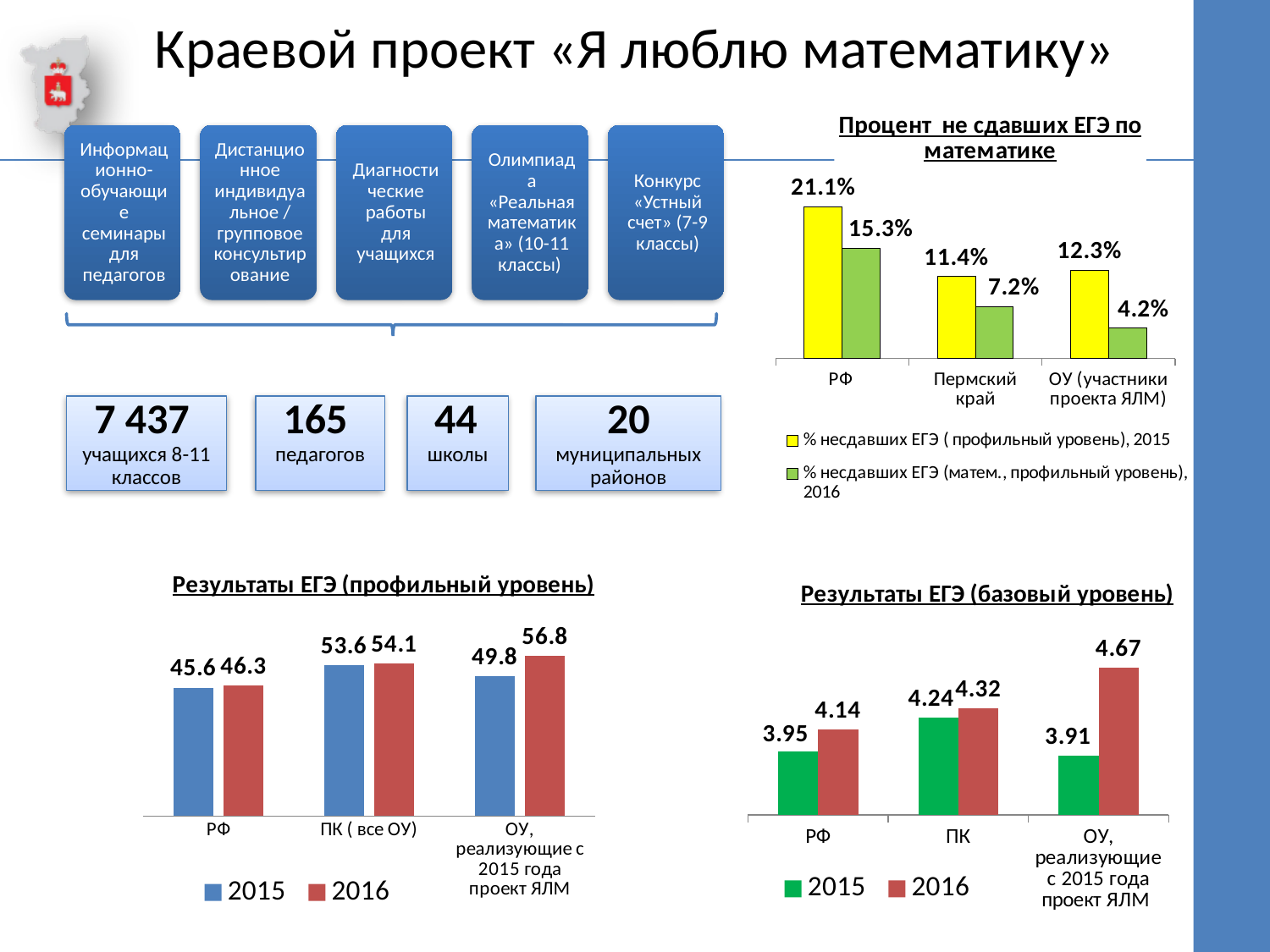

# Краевой проект «Я люблю математику»

### Chart: Процент  не сдавших ЕГЭ по математике

| Category | % несдавших ЕГЭ ( профильный уровень), 2015 | % несдавших ЕГЭ (матем., профильный уровень), 2016 |
|---|---|---|
| РФ  | 0.211 | 0.153 |
| Пермский край | 0.114 | 0.072 |
| ОУ (участники проекта ЯЛМ) | 0.123 | 0.042 |
Информационно-обучающие семинары для педагогов
Дистанционное индивидуальное / групповое консультирование
Диагностические работы для учащихся
Олимпиада «Реальная математика» (10-11 классы)
Конкурс «Устный счет» (7-9 классы)
165
педагогов
44
школы
20
муниципальных районов
7 437
учащихся 8-11 классов

### Chart: Результаты ЕГЭ (профильный уровень)

| Category | 2015 | 2016 |
|---|---|---|
| РФ | 45.6 | 46.3 |
| ПК ( все ОУ) | 53.6 | 54.1 |
| ОУ, реализующие с 2015 года проект ЯЛМ | 49.8 | 56.8 |

### Chart: Результаты ЕГЭ (базовый уровень)

| Category | 2015 | 2016 |
|---|---|---|
| РФ | 3.95 | 4.14 |
| ПК | 4.24 | 4.32 |
| ОУ, реализующие с 2015 года проект ЯЛМ  | 3.91 | 4.67 |